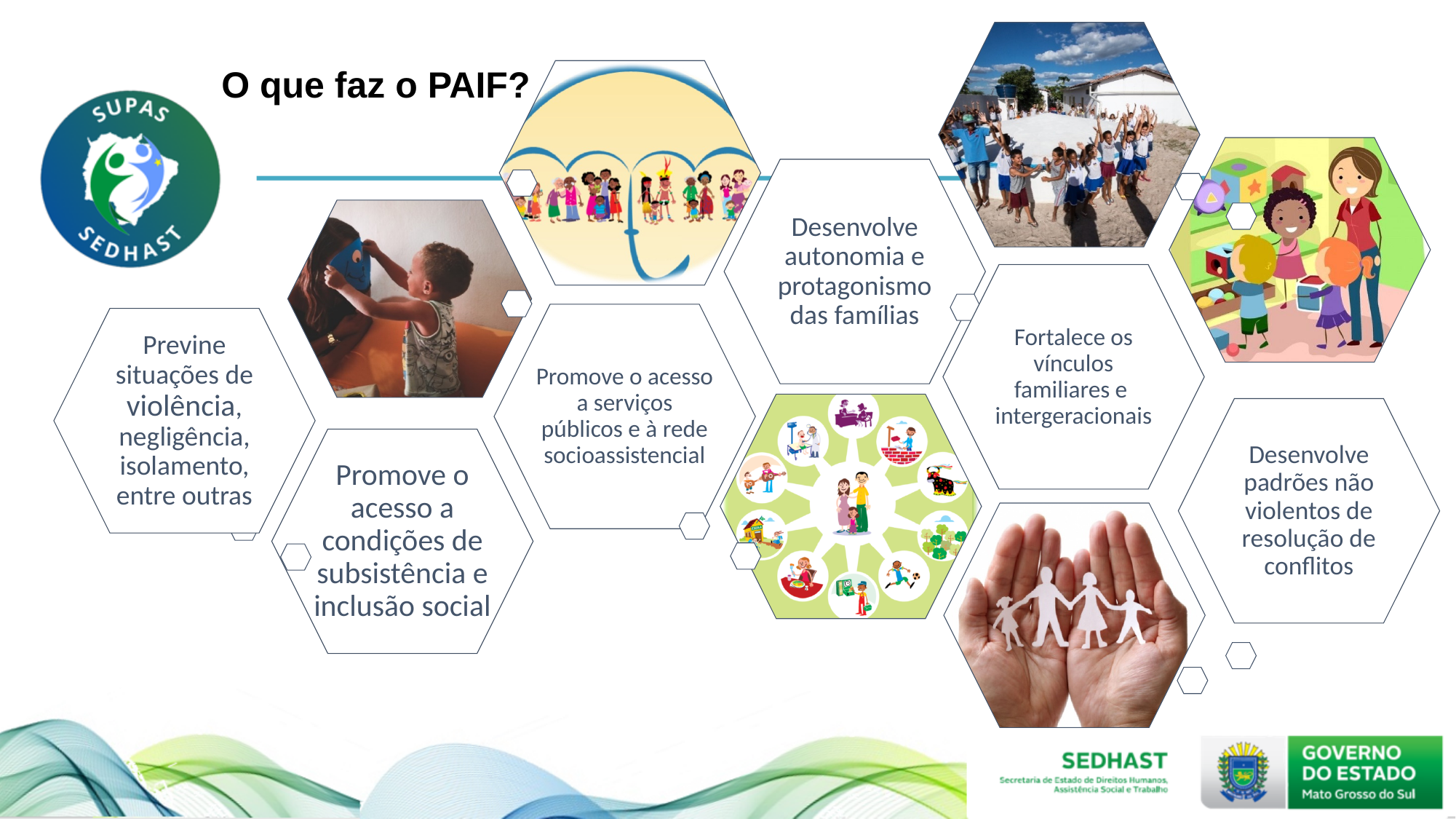

Promove o acesso a condições de subsistência e inclusão social
Promove o acesso a serviços públicos e à rede socioassistencial
Previne situações de violência, negligência, isolamento, entre outras
Desenvolve autonomia e protagonismo das famílias
Fortalece os vínculos familiares e  intergeracionais
Desenvolve padrões não violentos de resolução de conflitos
O que faz o PAIF?